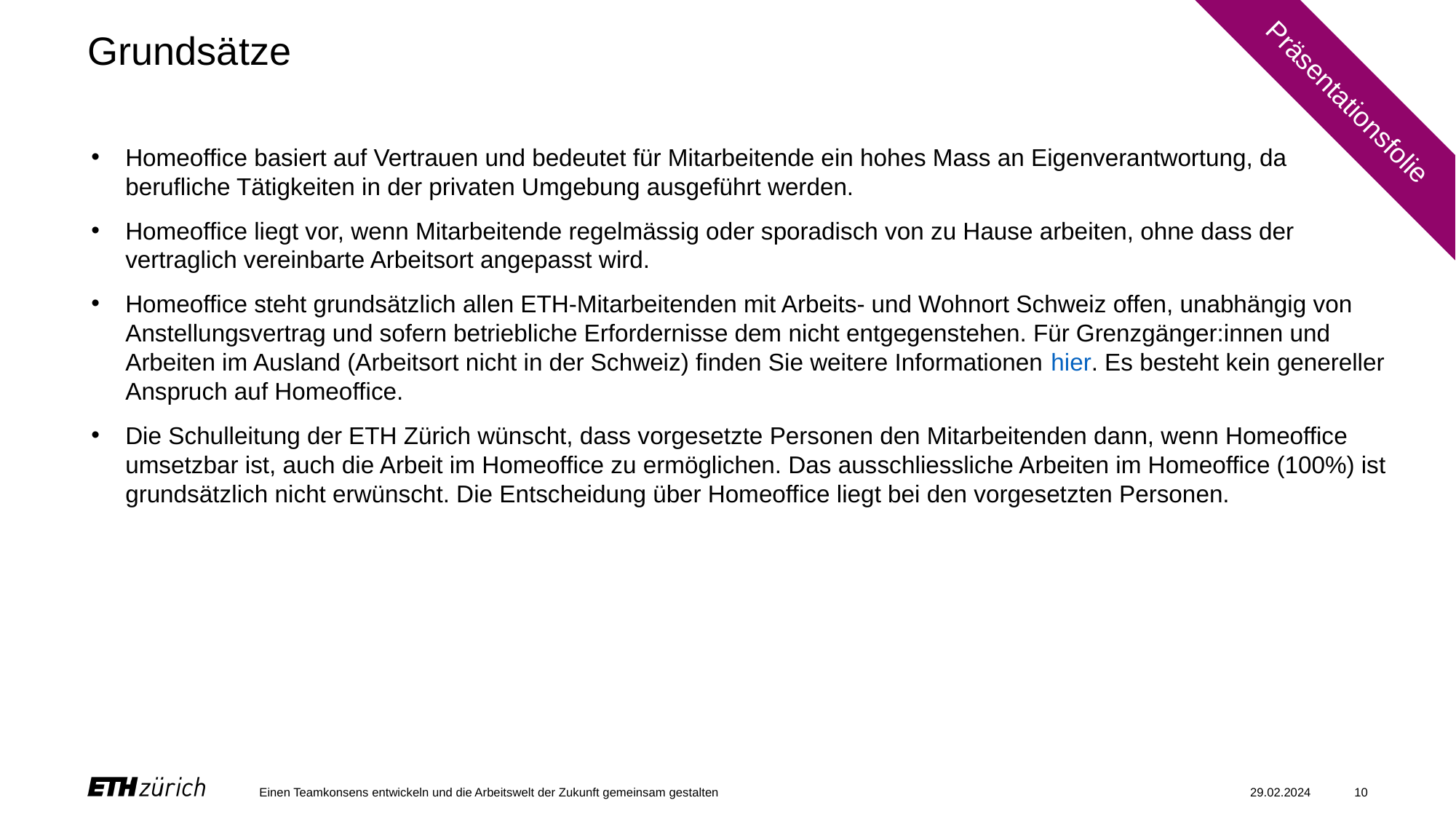

# Grundsätze
Präsentationsfolie
Homeoffice basiert auf Vertrauen und bedeutet für Mitarbeitende ein hohes Mass an Eigenverantwortung, da berufliche Tätigkeiten in der privaten Umgebung ausgeführt werden.
Homeoffice liegt vor, wenn Mitarbeitende regelmässig oder sporadisch von zu Hause arbeiten, ohne dass der vertraglich vereinbarte Arbeitsort angepasst wird.
Homeoffice steht grundsätzlich allen ETH-Mitarbeitenden mit Arbeits- und Wohnort Schweiz offen, unabhängig von Anstellungsvertrag und sofern betriebliche Erfordernisse dem nicht entgegenstehen. Für Grenzgänger:innen und Arbeiten im Ausland (Arbeitsort nicht in der Schweiz) finden Sie weitere Informationen hier. Es besteht kein genereller Anspruch auf Homeoffice.
Die Schulleitung der ETH Zürich wünscht, dass vorgesetzte Personen den Mitarbeitenden dann, wenn Homeoffice umsetzbar ist, auch die Arbeit im Homeoffice zu ermöglichen. Das ausschliessliche Arbeiten im Homeoffice (100%) ist grundsätzlich nicht erwünscht. Die Entscheidung über Homeoffice liegt bei den vorgesetzten Personen.
Einen Teamkonsens entwickeln und die Arbeitswelt der Zukunft gemeinsam gestalten
29.02.2024
10